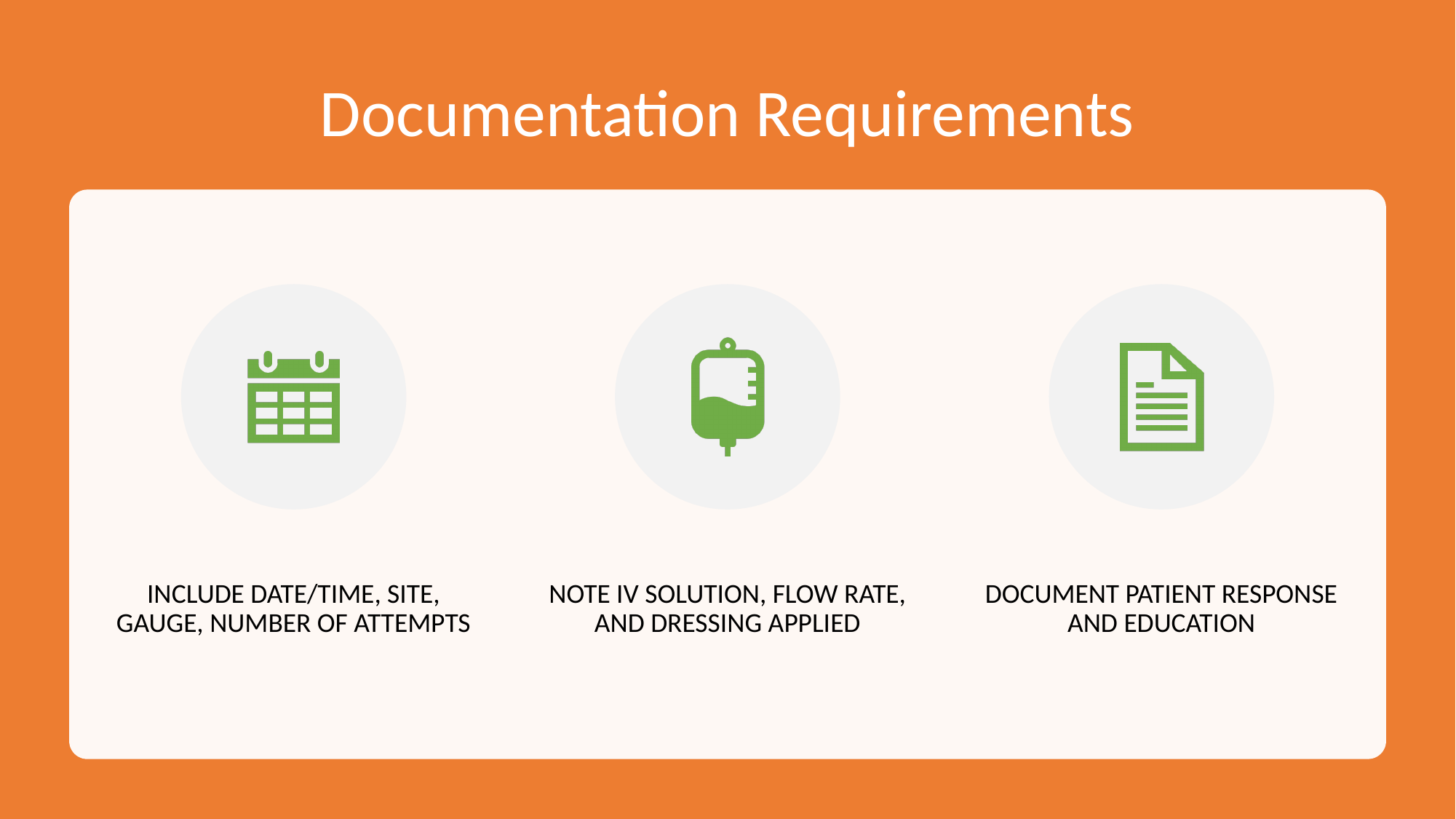

# Documentation Requirements

Include date/time, site, gauge, number of attempts
Note IV solution, flow rate, and dressing applied
Document patient response and education